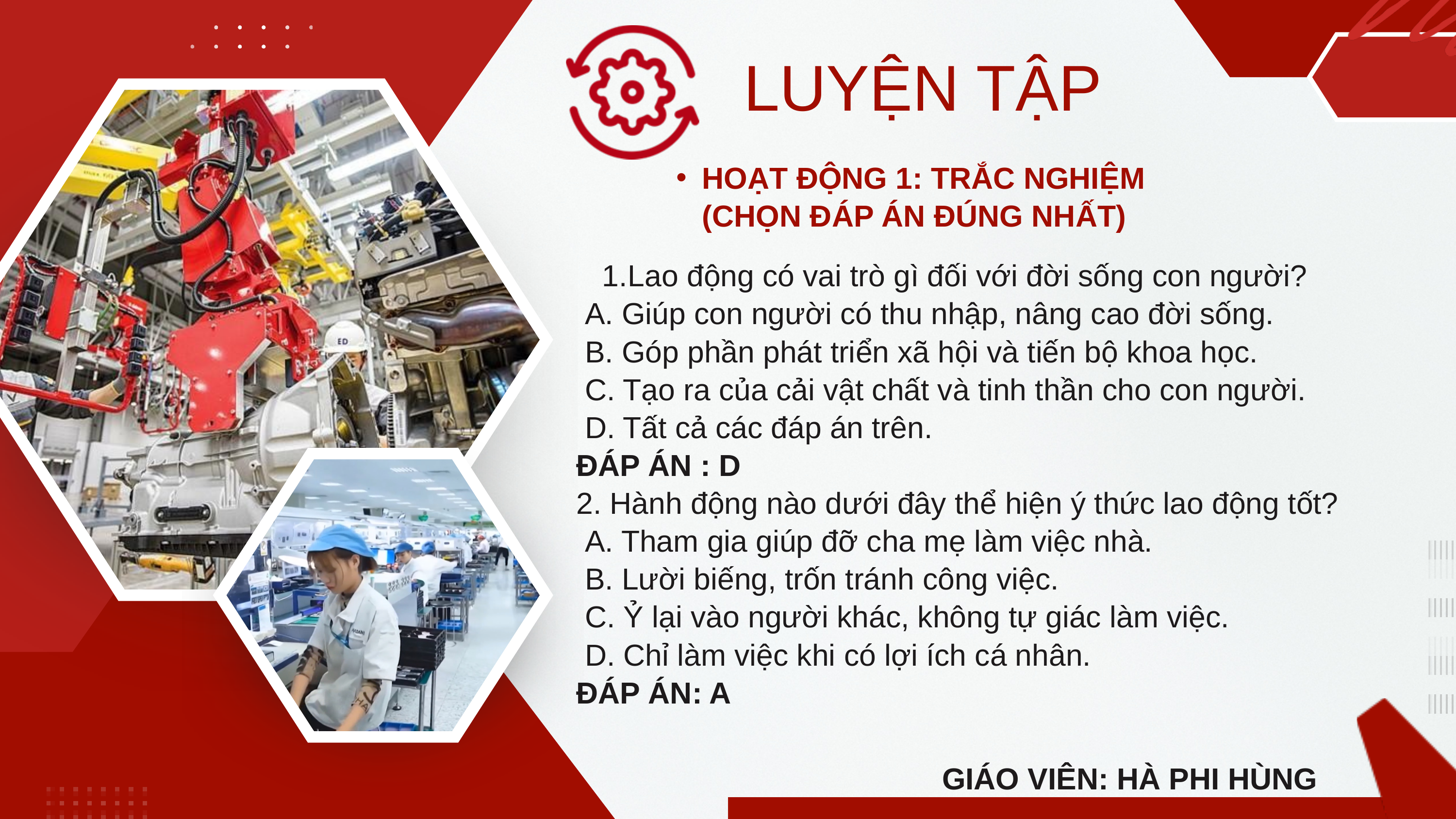

LUYỆN TẬP

HOẠT ĐỘNG 1: TRẮC NGHIỆM (CHỌN ĐÁP ÁN ĐÚNG NHẤT)
Lao động có vai trò gì đối với đời sống con người?
 A. Giúp con người có thu nhập, nâng cao đời sống.
 B. Góp phần phát triển xã hội và tiến bộ khoa học.
 C. Tạo ra của cải vật chất và tinh thần cho con người.
 D. Tất cả các đáp án trên.
ĐÁP ÁN : D
2. Hành động nào dưới đây thể hiện ý thức lao động tốt?
 A. Tham gia giúp đỡ cha mẹ làm việc nhà.
 B. Lười biếng, trốn tránh công việc.
 C. Ỷ lại vào người khác, không tự giác làm việc.
 D. Chỉ làm việc khi có lợi ích cá nhân.
ĐÁP ÁN: A

GIÁO VIÊN: HÀ PHI HÙNG